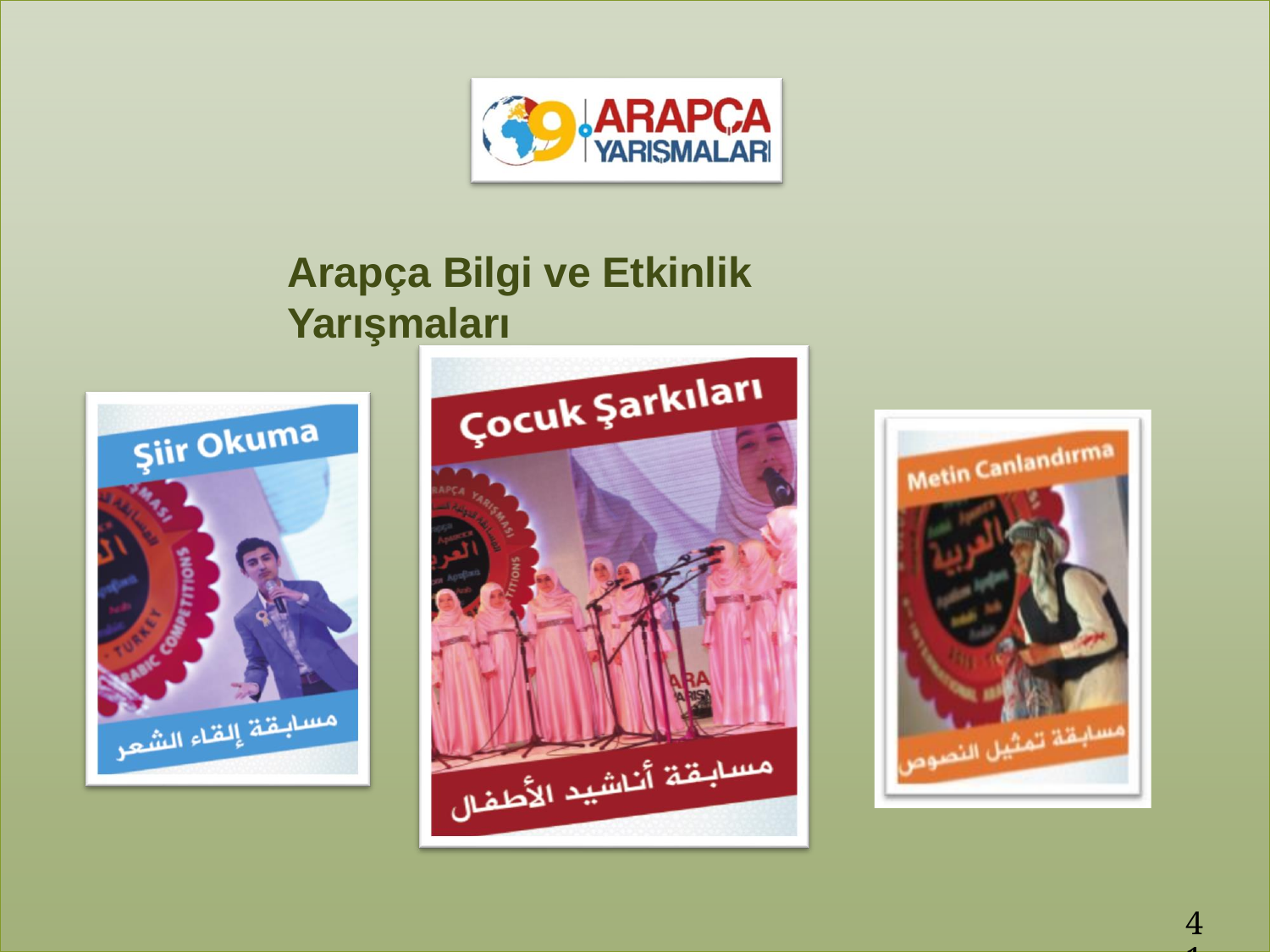

# Arapça Bilgi ve Etkinlik Yarışmaları

41